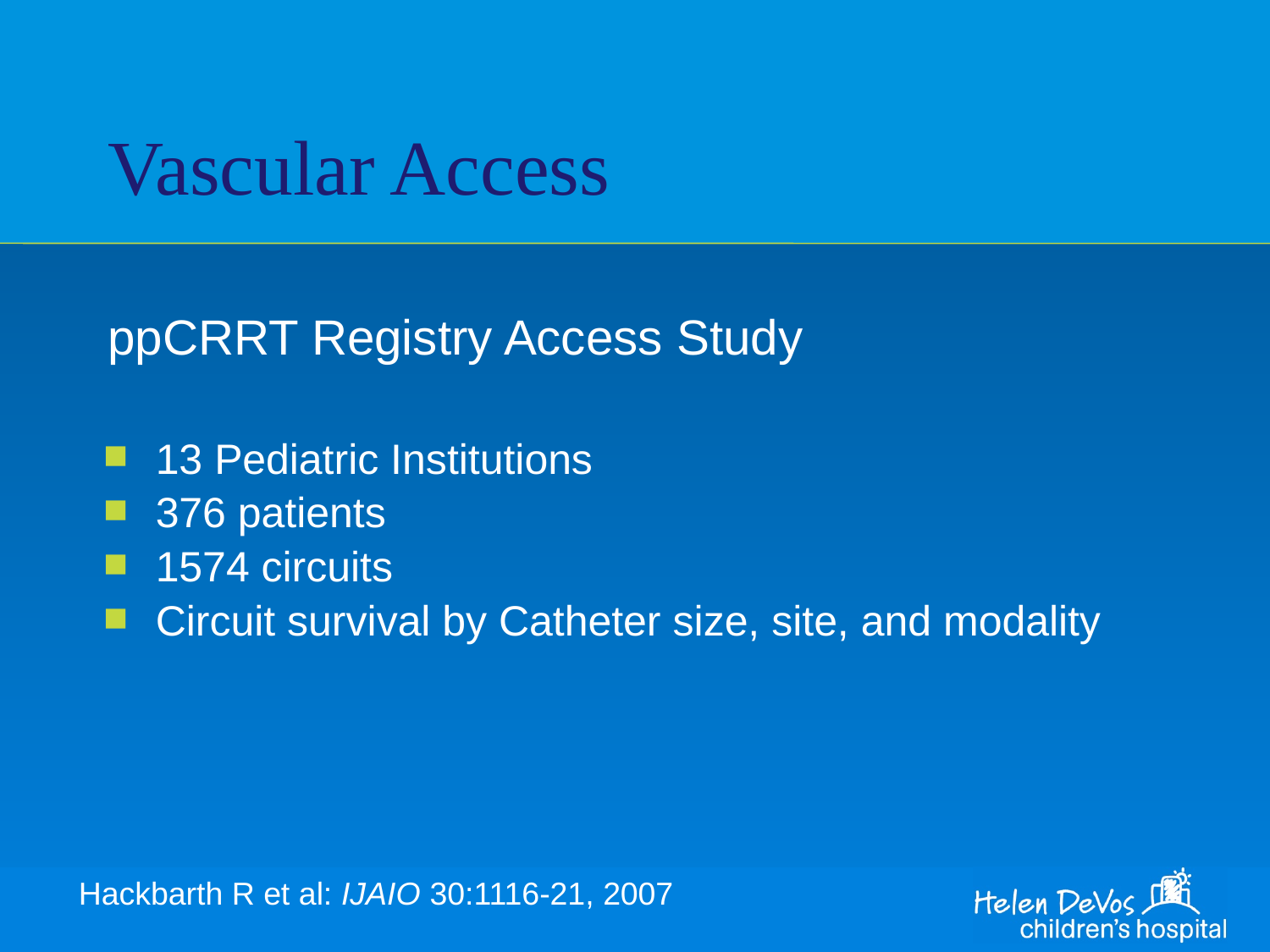

# Vascular Access
ppCRRT Registry Access Study

13 Pediatric Institutions
376 patients
1574 circuits
Circuit survival by Catheter size, site, and modality

Hackbarth R et al: IJAIO 30:1116-21, 2007